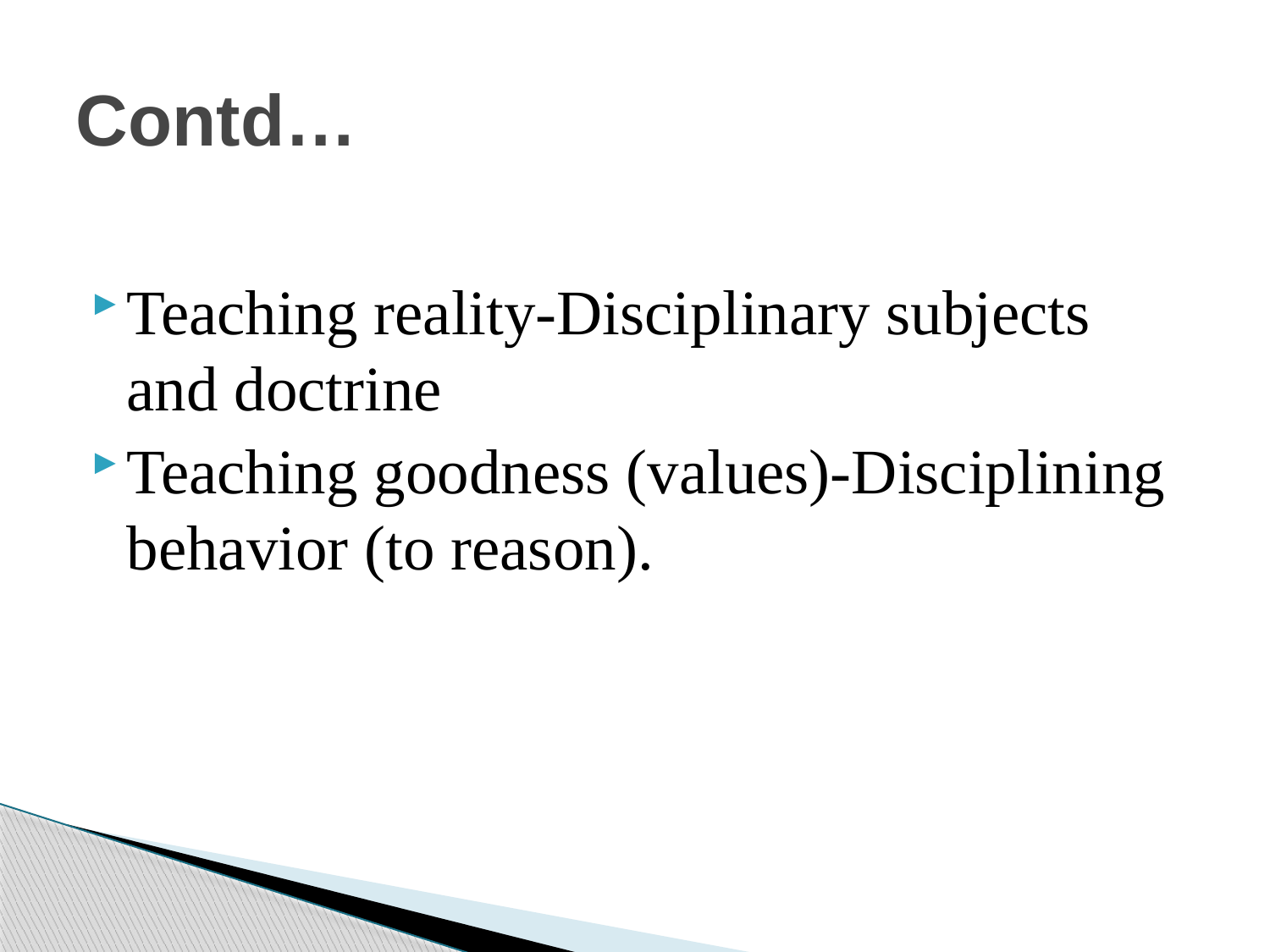

# Contd…
Teaching reality-Disciplinary subjects and doctrine
Teaching goodness (values)-Disciplining behavior (to reason).